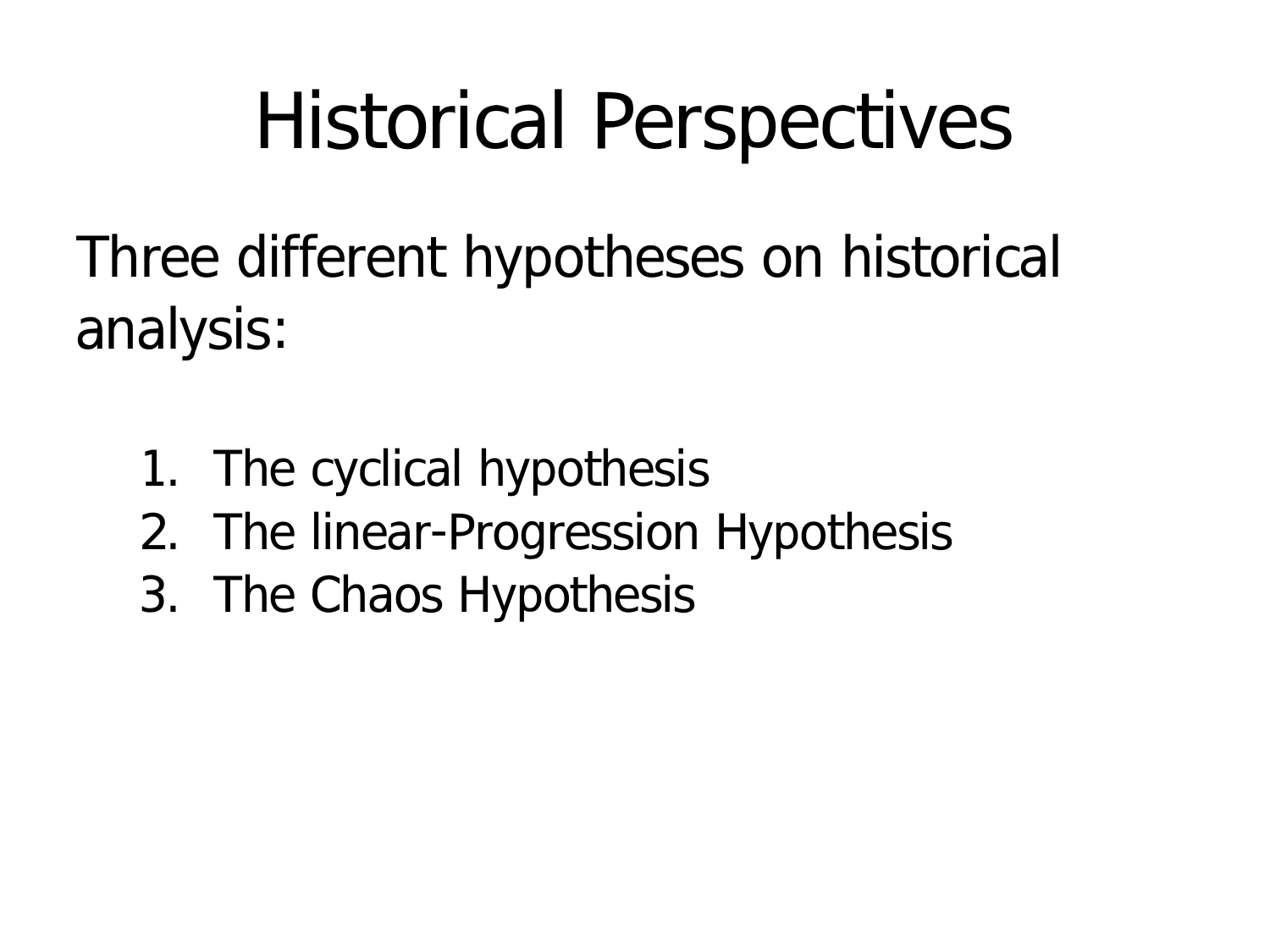

# Historical Perspectives
Three different hypotheses on historical
analysis:

The cyclical hypothesis
The linear-Progression Hypothesis
The Chaos Hypothesis